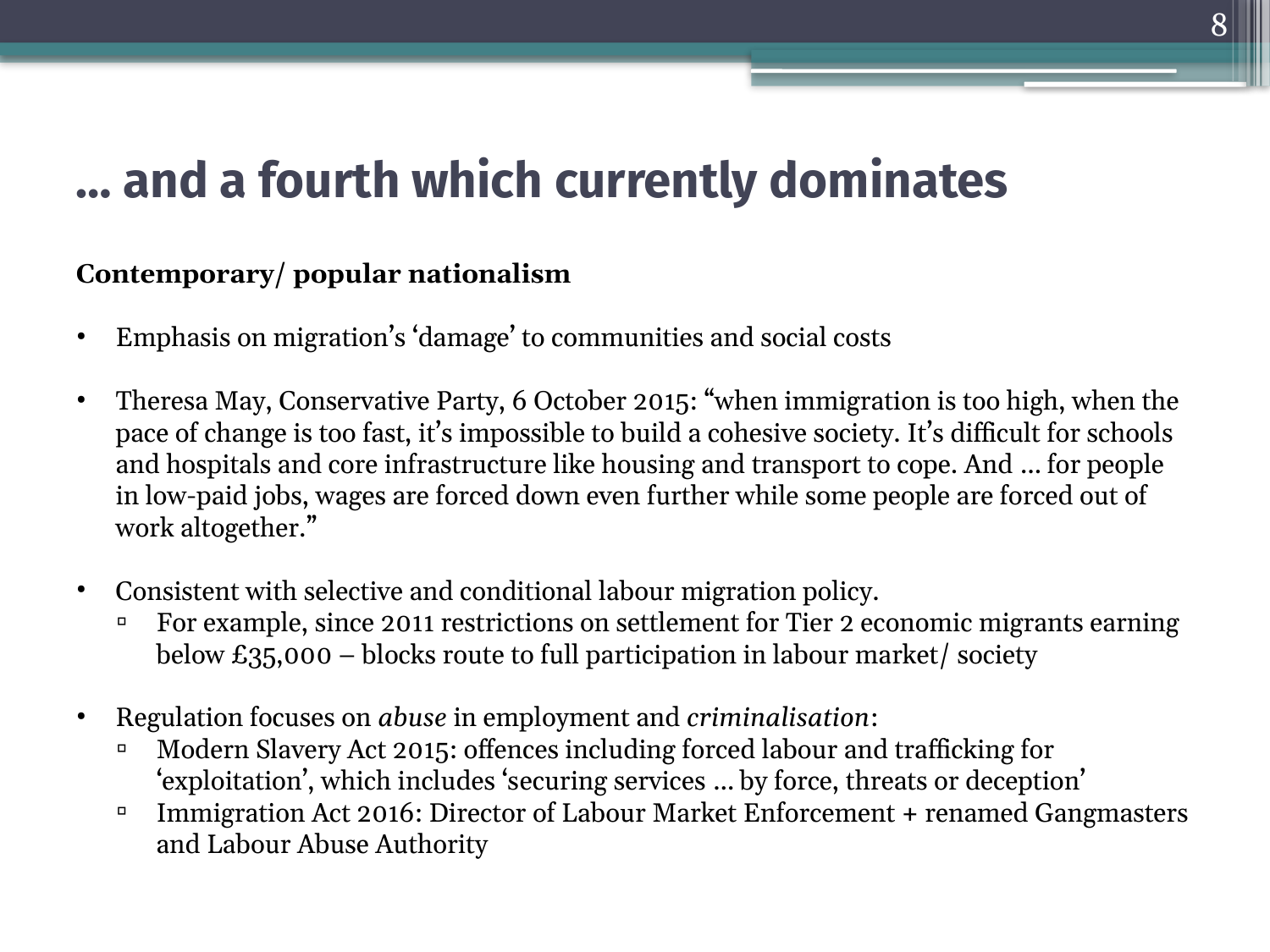

8
# … and a fourth which currently dominates
Contemporary/ popular nationalism

Emphasis on migration’s ‘damage’ to communities and social costs

Theresa May, Conservative Party, 6 October 2015: “when immigration is too high, when the pace of change is too fast, it’s impossible to build a cohesive society. It’s difficult for schools and hospitals and core infrastructure like housing and transport to cope. And … for people in low-paid jobs, wages are forced down even further while some people are forced out of work altogether.”

Consistent with selective and conditional labour migration policy.
For example, since 2011 restrictions on settlement for Tier 2 economic migrants earning below £35,000 – blocks route to full participation in labour market/ society

Regulation focuses on abuse in employment and criminalisation:
Modern Slavery Act 2015: offences including forced labour and trafficking for ‘exploitation’, which includes ‘securing services … by force, threats or deception’
Immigration Act 2016: Director of Labour Market Enforcement + renamed Gangmasters and Labour Abuse Authority